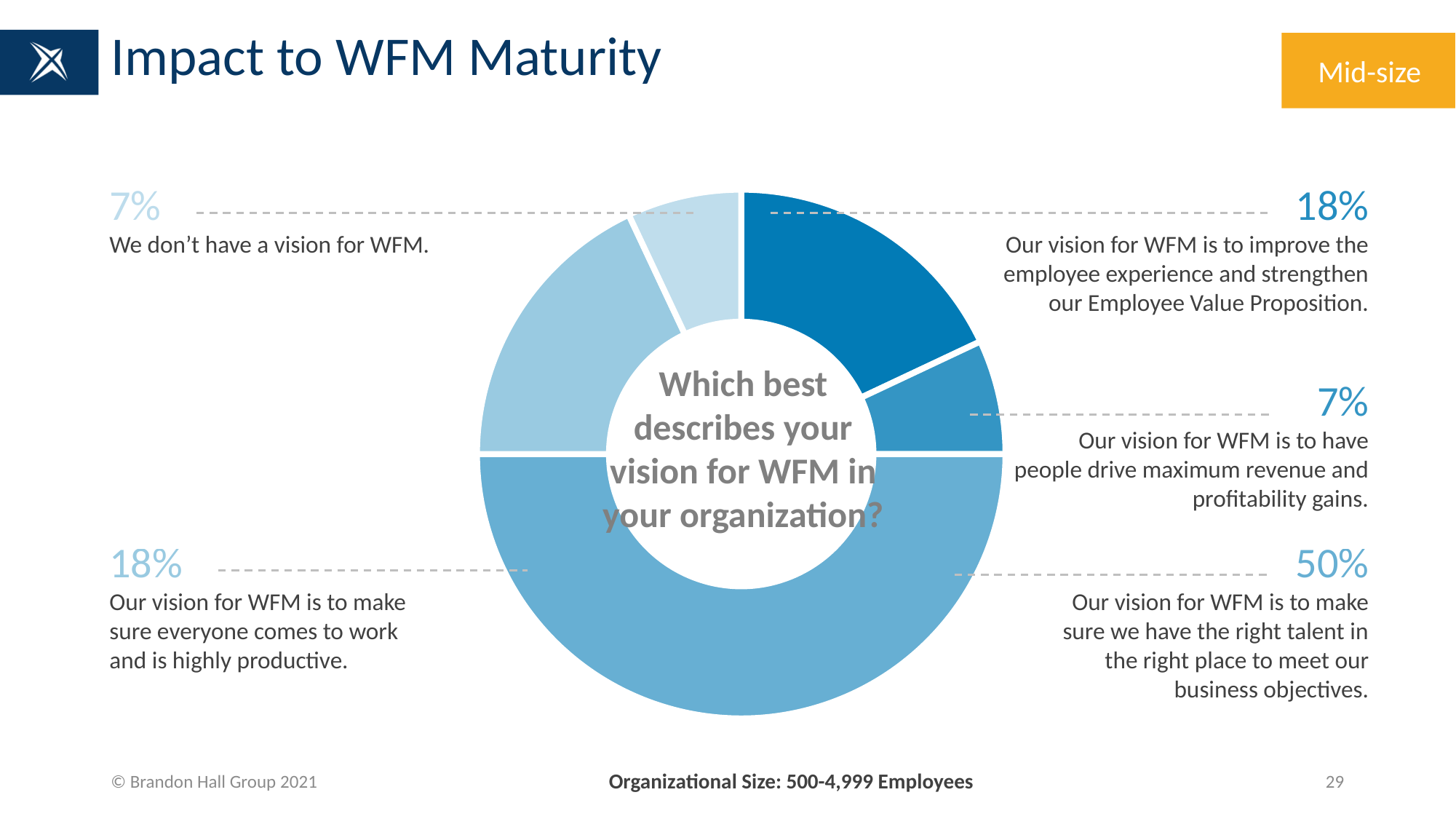

# Impact to WFM Maturity
Mid-size
7%
We don’t have a vision for WFM.
18%
Our vision for WFM is to improve the employee experience and strengthen our Employee Value Proposition.

### Chart

| Category | Sales |
|---|---|
| 1st Qtr | 0.18 |
| Which best describes your vision for WFM in your organization? |  |  |
| --- | --- | --- |
|  | Responses |  |
| We don’t have a vision for WFM. | 7% |  |
| Our vision for WFM is to make sure everyone comes to work and is highly productive. | 18% |  |
| Our vision for WFM is to make sure we have the right talent in the right place to meet our business objectives. | 50% |  |
| Our vision for WFM is to have people drive maximum revenue and profitability gains. | 7% |  |
| Our vision for WFM is to improve the employee experience and strengthen our Employee Value Proposition. | 18% |  |
Which best describes your vision for WFM in your organization?
7%
Our vision for WFM is to have people drive maximum revenue and profitability gains.
18%
Our vision for WFM is to make sure everyone comes to work and is highly productive.
50%
Our vision for WFM is to make sure we have the right talent in the right place to meet our business objectives.
© Brandon Hall Group 2021
29
Organizational Size: 500-4,999 Employees